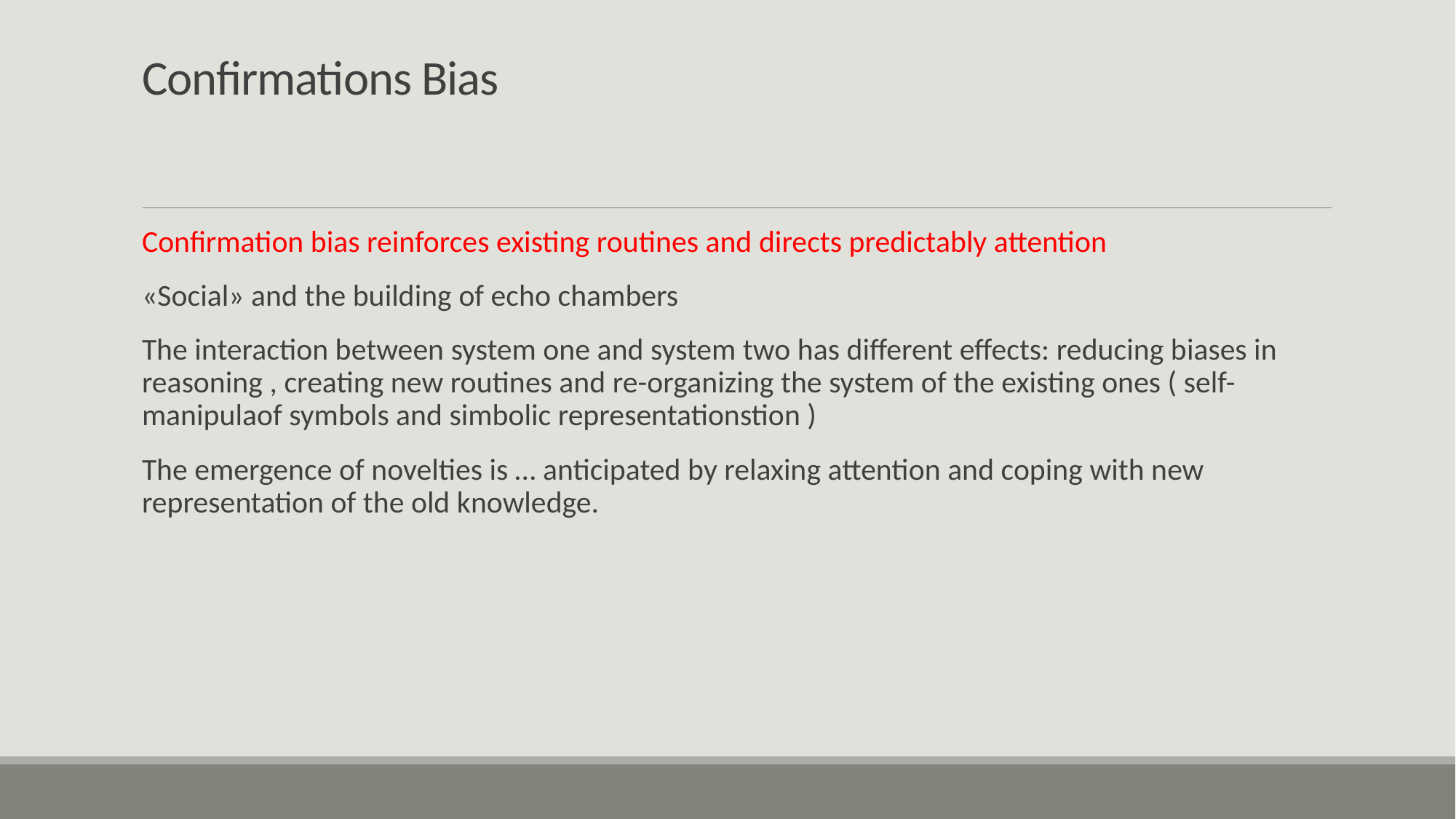

# Confirmations Bias
Confirmation bias reinforces existing routines and directs predictably attention
«Social» and the building of echo chambers
The interaction between system one and system two has different effects: reducing biases in reasoning , creating new routines and re-organizing the system of the existing ones ( self-manipulaof symbols and simbolic representationstion )
The emergence of novelties is … anticipated by relaxing attention and coping with new representation of the old knowledge.